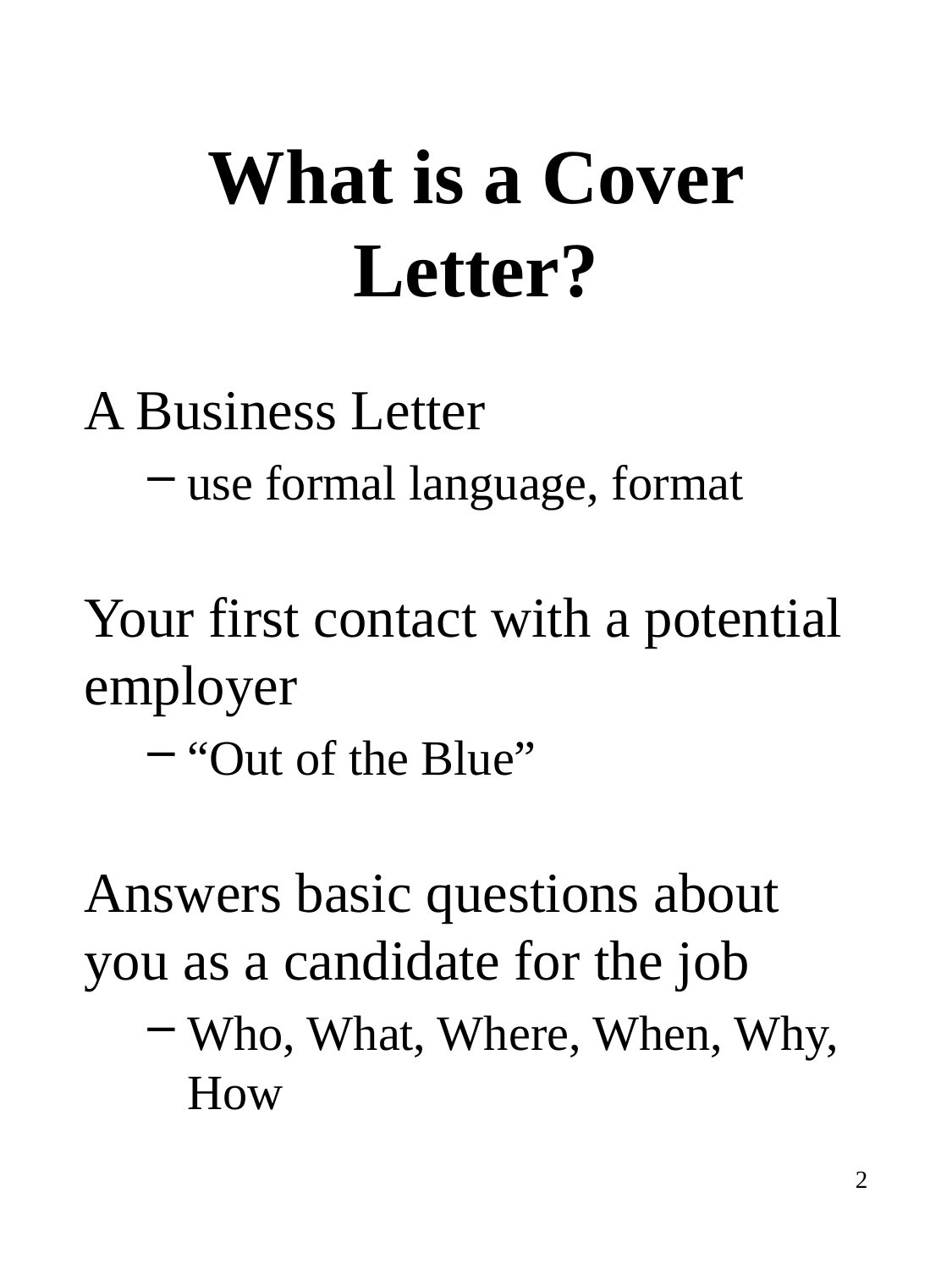

# What is a Cover Letter?
A Business Letter
use formal language, format
Your first contact with a potential employer
“Out of the Blue”
Answers basic questions about you as a candidate for the job
Who, What, Where, When, Why, How
2